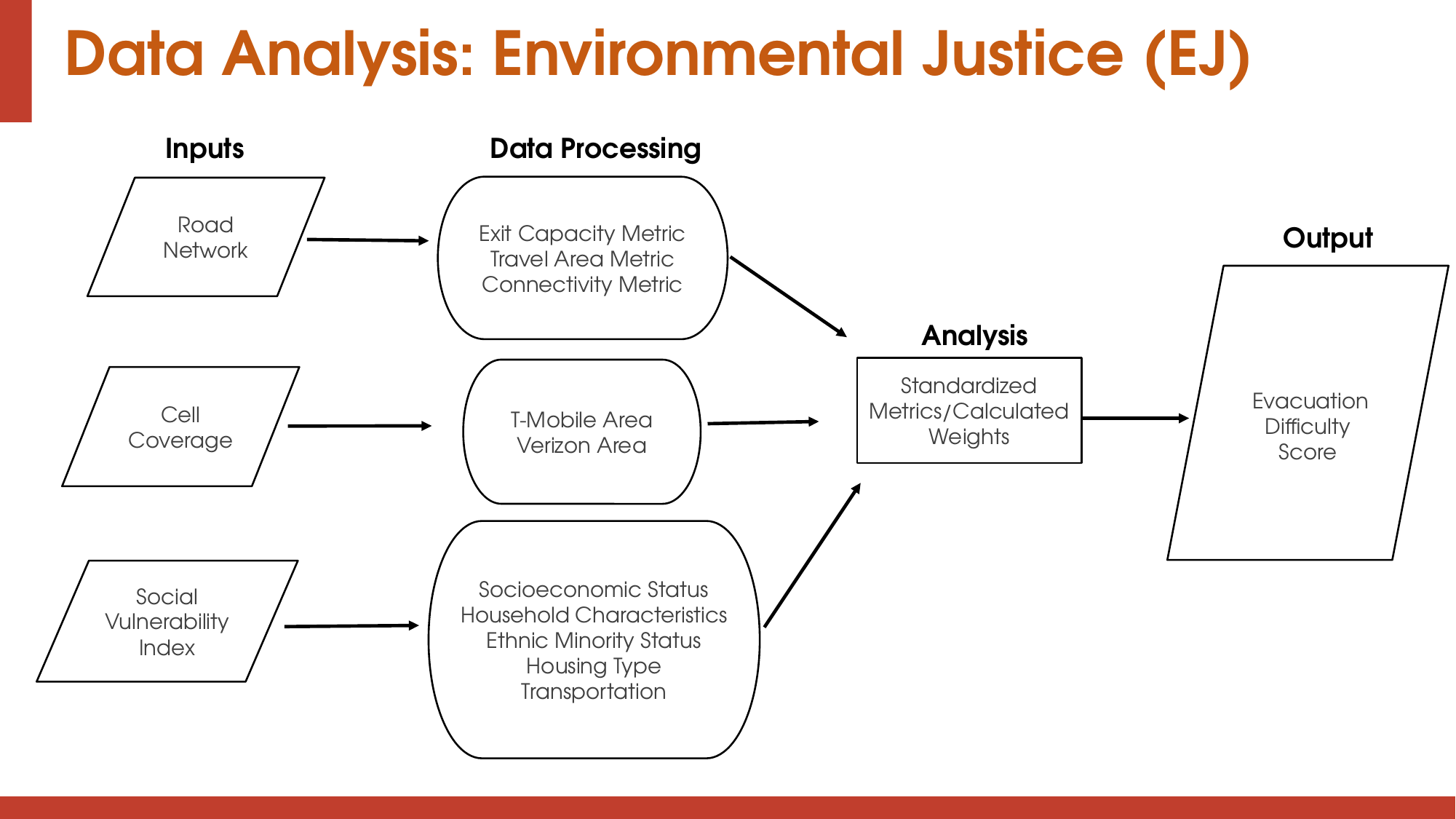

Data Analysis: Environmental Justice (EJ)

Inputs
Data Processing
Exit Capacity Metric
Travel Area Metric
Connectivity Metric
Road Network
Output

 Evacuation
Difficulty
Score
Analysis
Standardized Metrics/Calculated Weights
T-Mobile Area
Verizon Area
Cell Coverage
Socioeconomic Status
Household Characteristics
Ethnic Minority Status
Housing Type Transportation
Social Vulnerability
Index